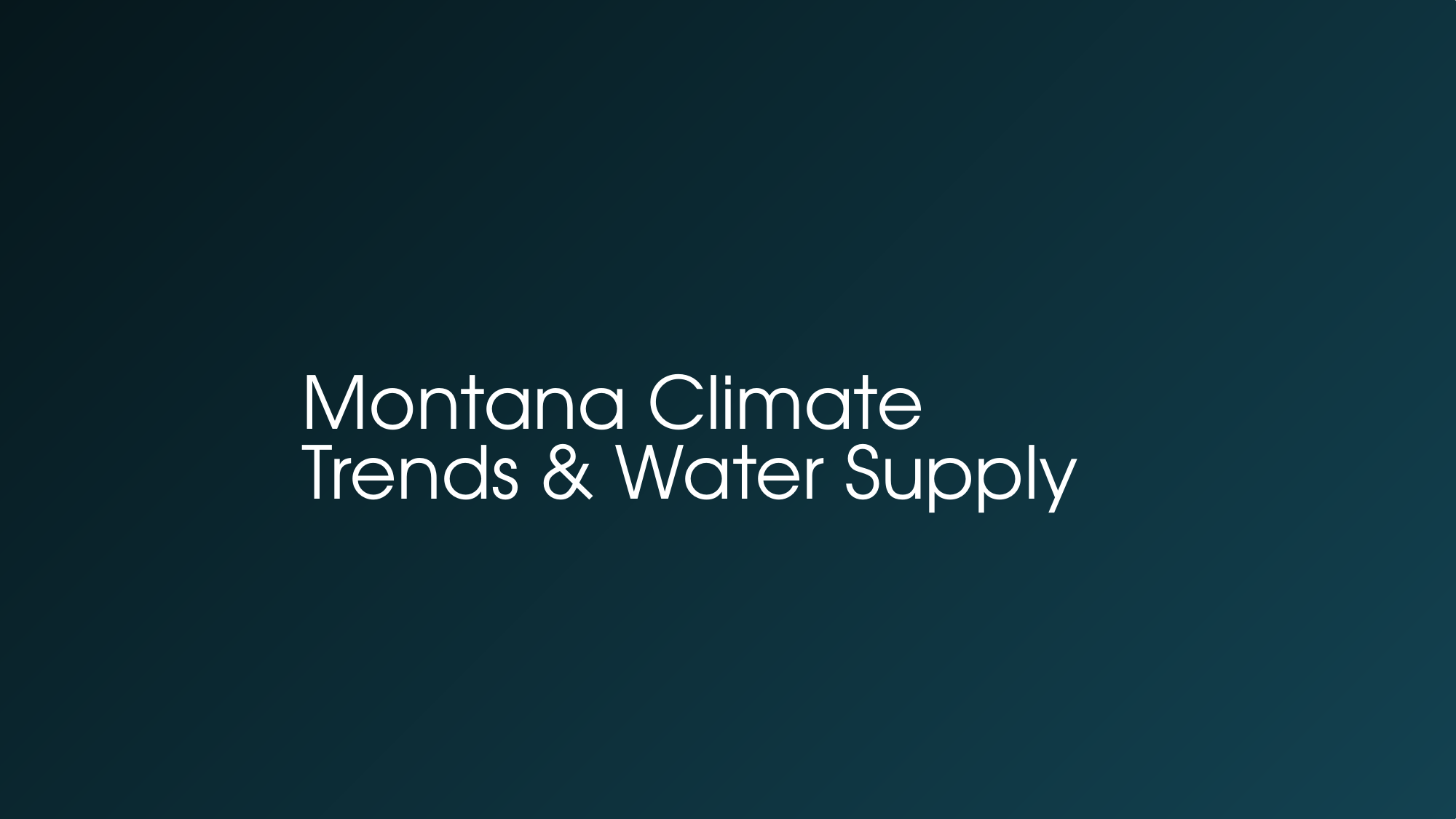

# Montana Climate Trends & Water Supply